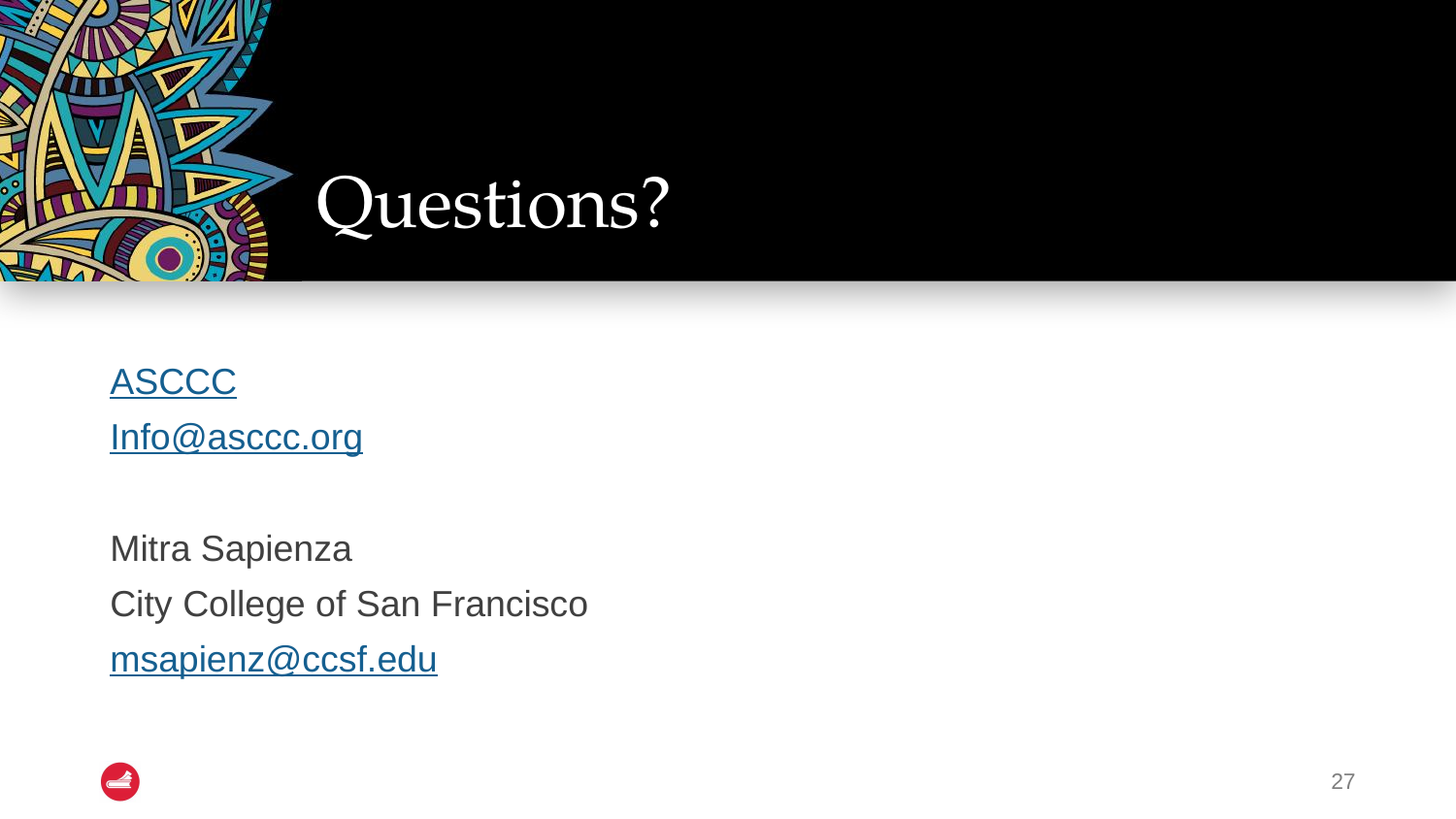

# Questions?

ASCCC
Info@asccc.org

Mitra Sapienza
City College of San Francisco
msapienz@ccsf.edu

27